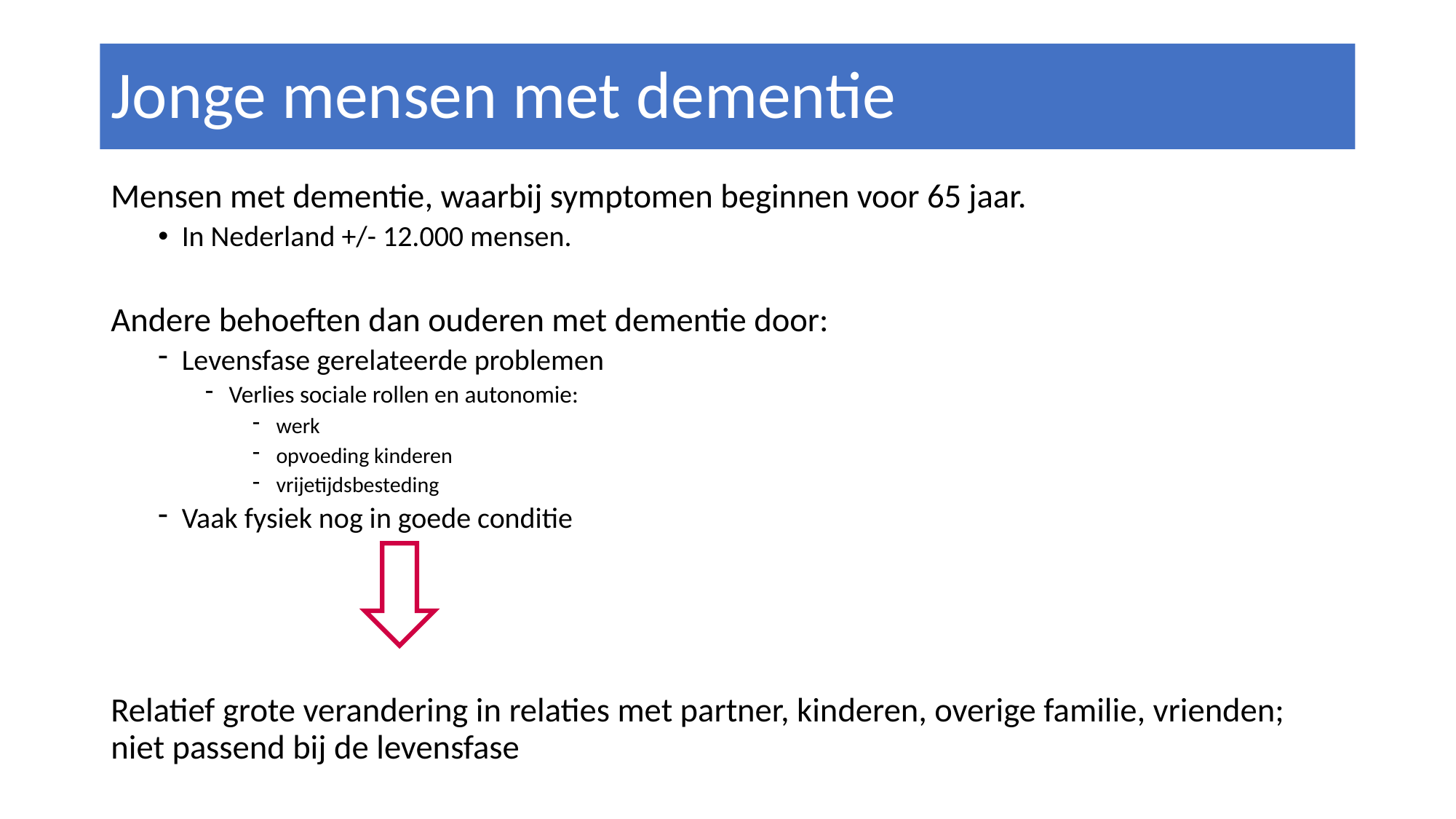

# Jonge mensen met dementie
Mensen met dementie, waarbij symptomen beginnen voor 65 jaar.
In Nederland +/- 12.000 mensen.

Andere behoeften dan ouderen met dementie door:
Levensfase gerelateerde problemen
Verlies sociale rollen en autonomie:
werk
opvoeding kinderen
vrijetijdsbesteding
Vaak fysiek nog in goede conditie

Relatief grote verandering in relaties met partner, kinderen, overige familie, vrienden; niet passend bij de levensfase